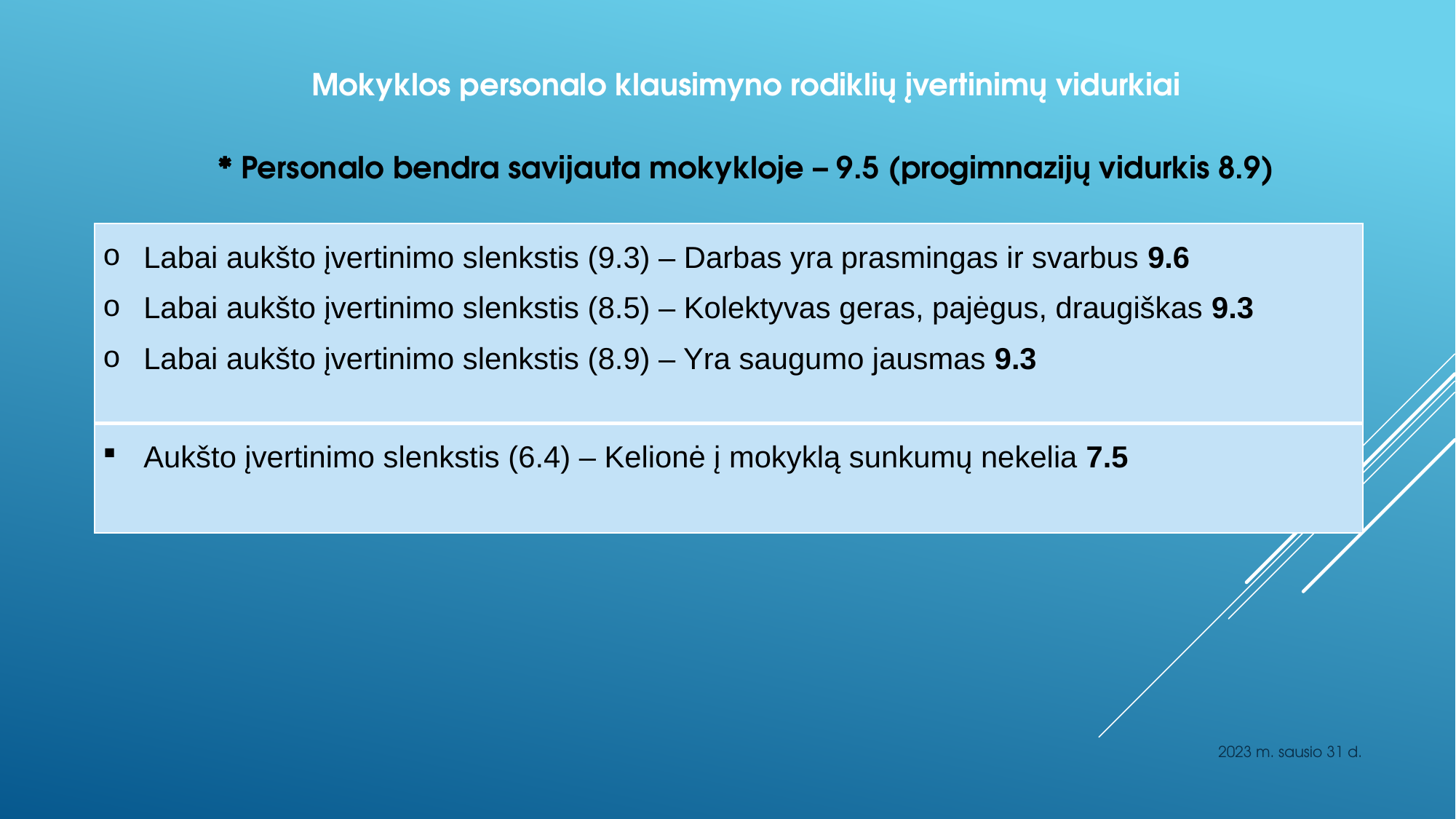

Mokyklos personalo klausimyno rodiklių įvertinimų vidurkiai
* Personalo bendra savijauta mokykloje – 9.5 (progimnazijų vidurkis 8.9)
| Labai aukšto įvertinimo slenkstis (9.3) – Darbas yra prasmingas ir svarbus 9.6 Labai aukšto įvertinimo slenkstis (8.5) – Kolektyvas geras, pajėgus, draugiškas 9.3 Labai aukšto įvertinimo slenkstis (8.9) – Yra saugumo jausmas 9.3 |
| --- |
| Aukšto įvertinimo slenkstis (6.4) – Kelionė į mokyklą sunkumų nekelia 7.5 |
2023 m. sausio 31 d.